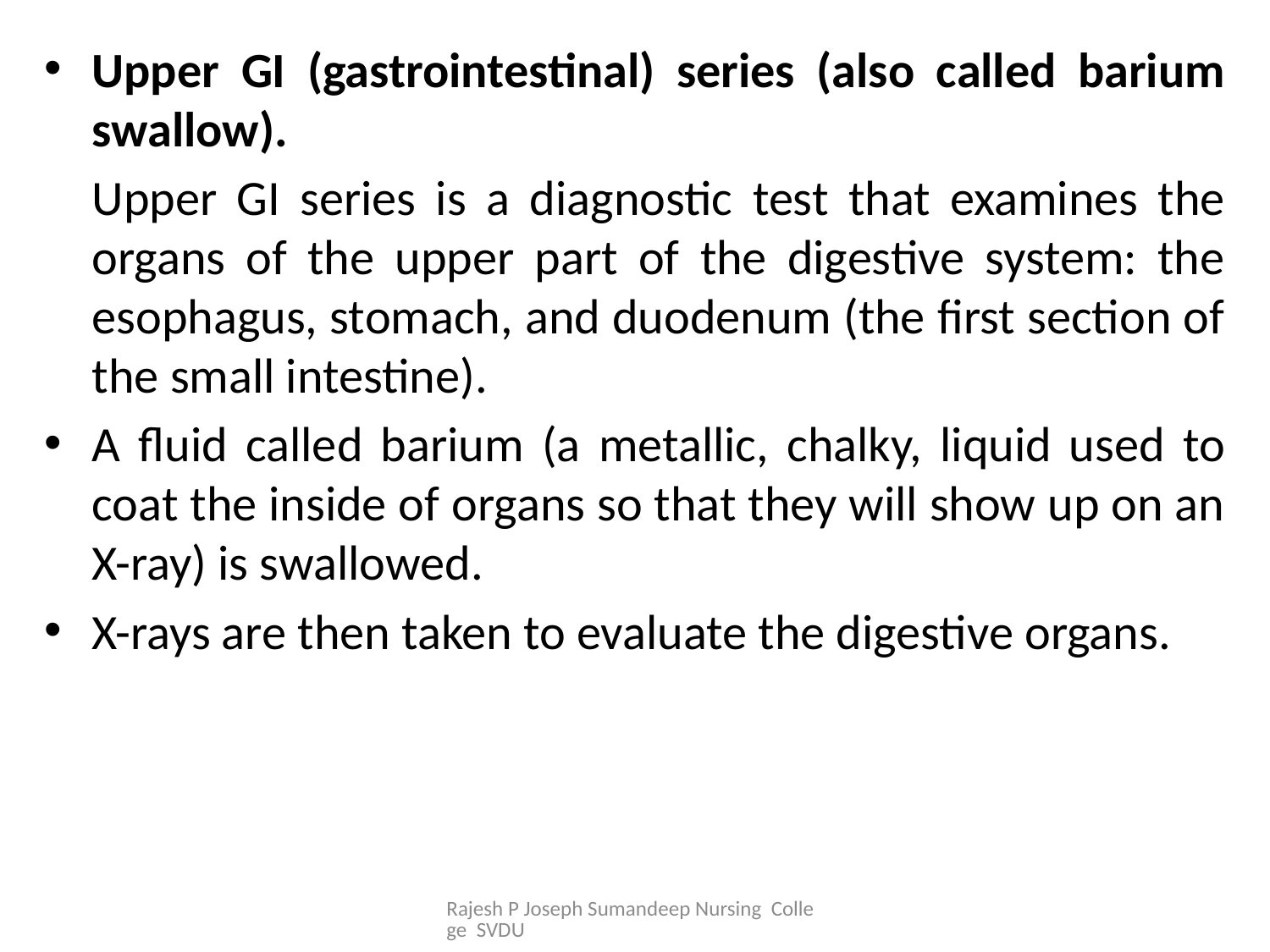

Upper GI (gastrointestinal) series (also called barium swallow).
	Upper GI series is a diagnostic test that examines the organs of the upper part of the digestive system: the esophagus, stomach, and duodenum (the first section of the small intestine).
A fluid called barium (a metallic, chalky, liquid used to coat the inside of organs so that they will show up on an X-ray) is swallowed.
X-rays are then taken to evaluate the digestive organs.
Rajesh P Joseph Sumandeep Nursing  College  SVDU